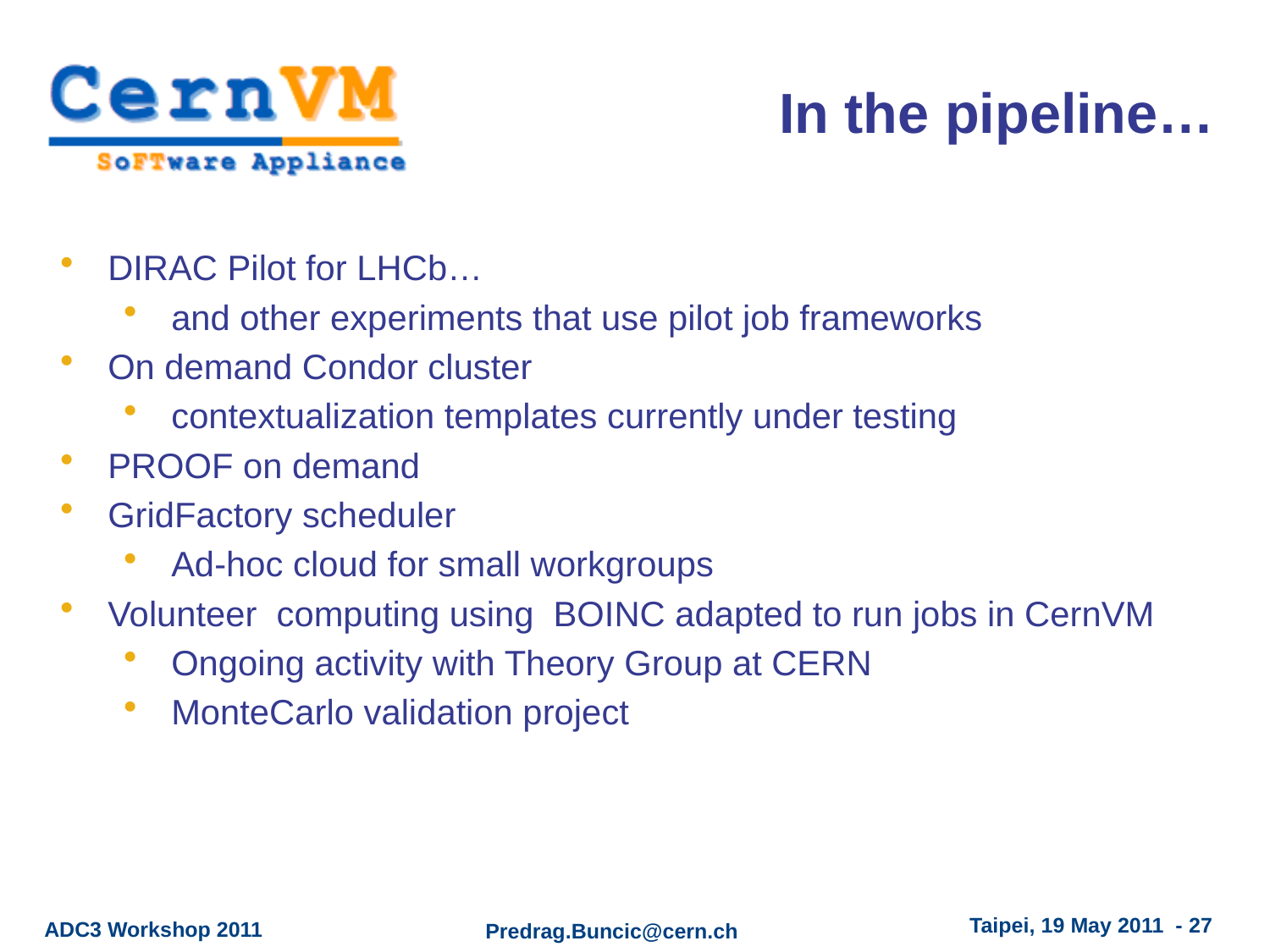

In the pipeline…

DIRAC Pilot for LHCb…
and other experiments that use pilot job frameworks
On demand Condor cluster
contextualization templates currently under testing
PROOF on demand
GridFactory scheduler
Ad-hoc cloud for small workgroups
Volunteer  computing using  BOINC adapted to run jobs in CernVM
Ongoing activity with Theory Group at CERN
MonteCarlo validation project

Taipei, 19 May 2011  - 27